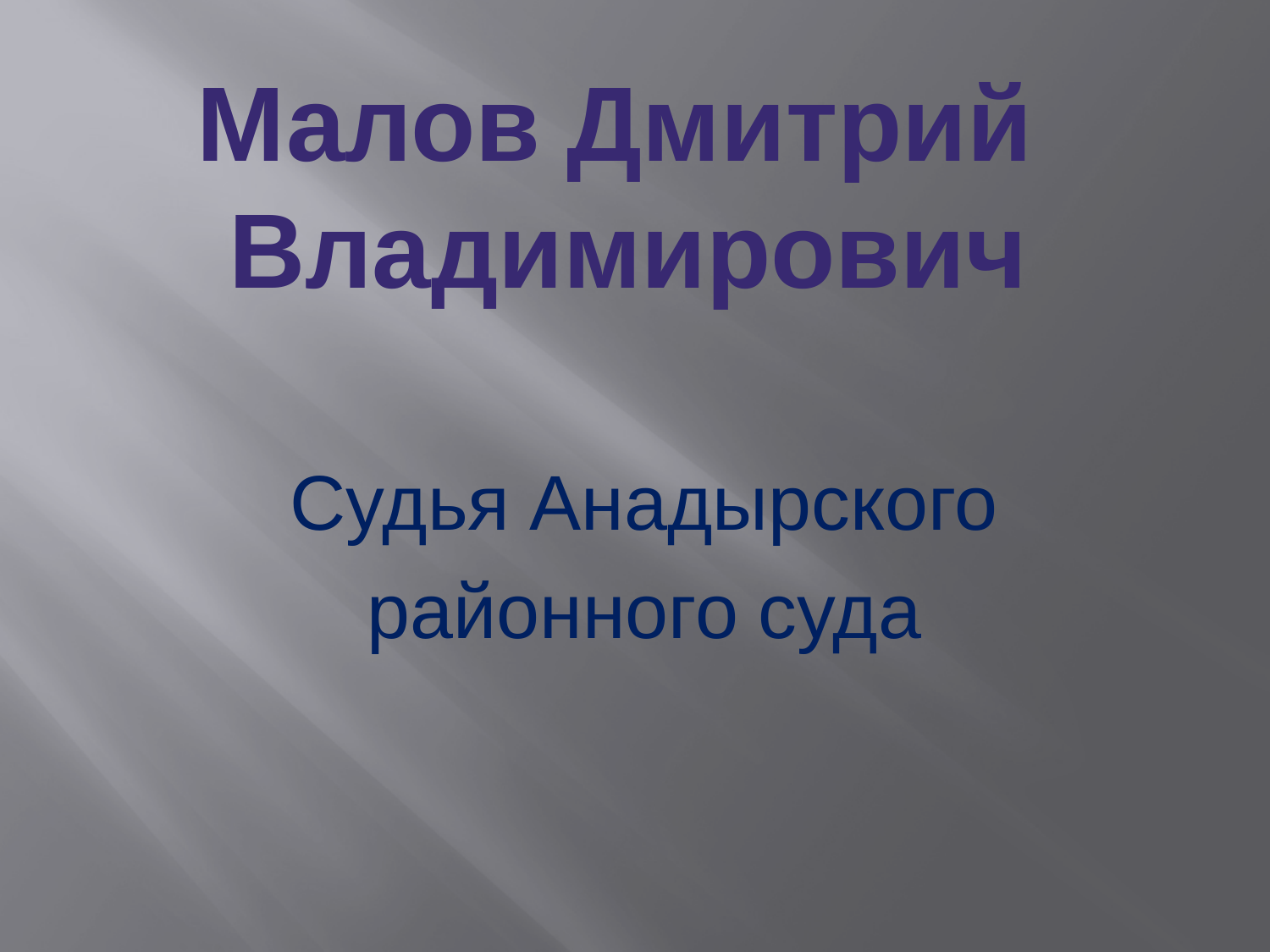

# Малов Дмитрий Владимирович

Судья Анадырского
районного суда